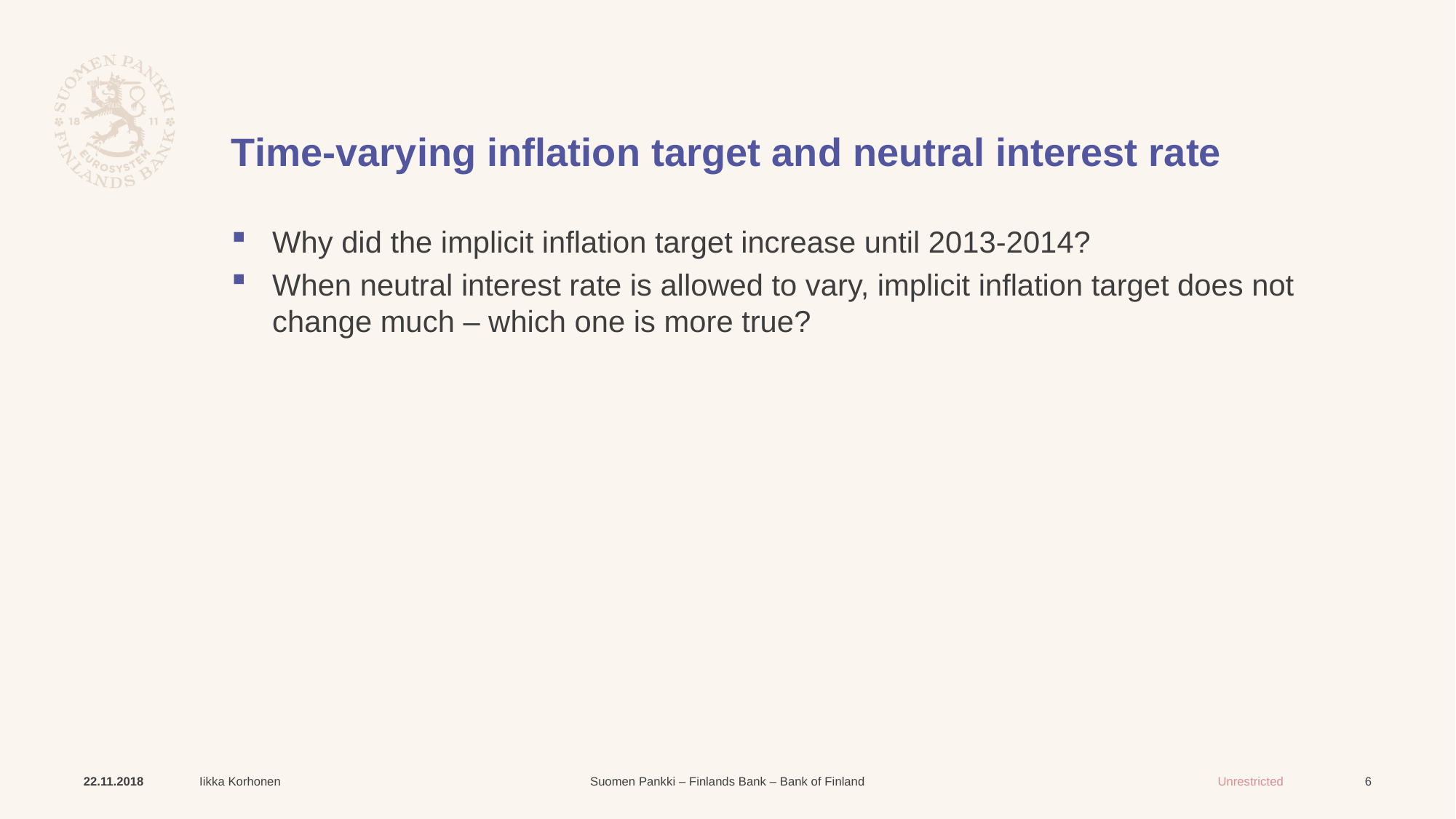

# Time-varying inflation target and neutral interest rate
Why did the implicit inflation target increase until 2013-2014?
When neutral interest rate is allowed to vary, implicit inflation target does not change much – which one is more true?
22.11.2018
Iikka Korhonen
6